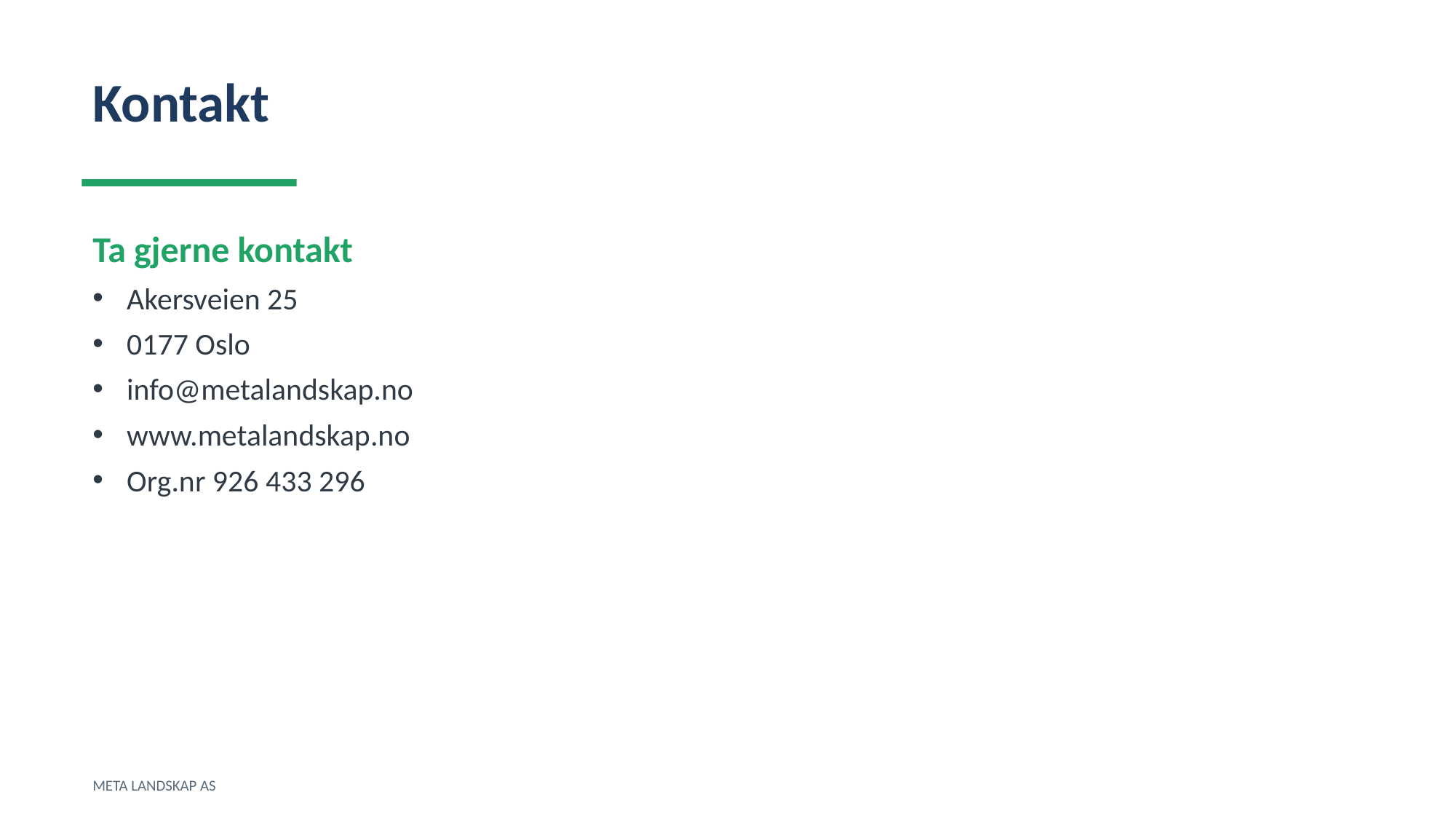

Kontakt

Ta gjerne kontakt
Akersveien 25
0177 Oslo
info@metalandskap.no
www.metalandskap.no
Org.nr 926 433 296
META LANDSKAP AS